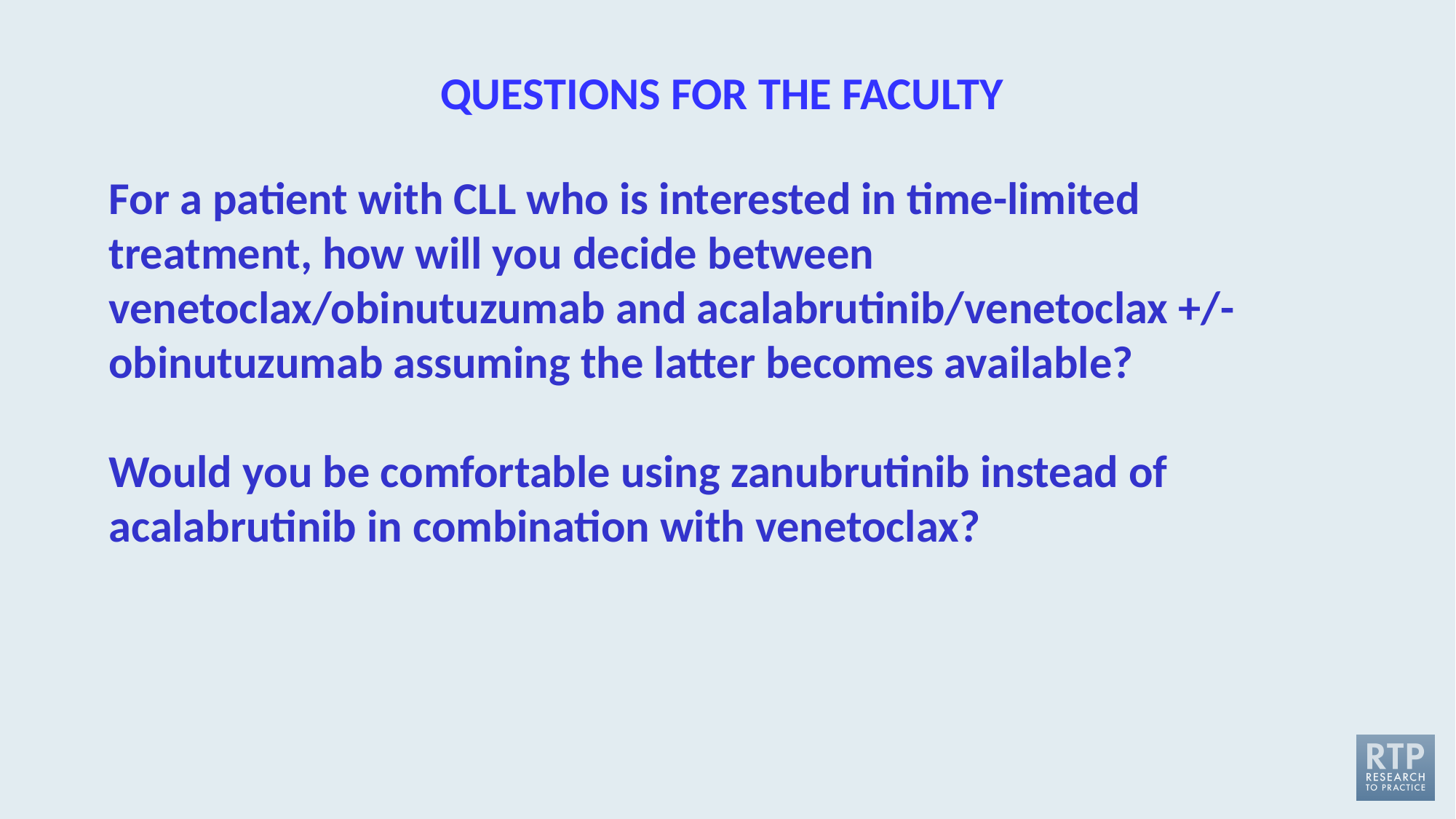

# QUESTIONS FOR THE FACULTY
For a patient with CLL who is interested in time-limited treatment, how will you decide between venetoclax/obinutuzumab and acalabrutinib/venetoclax +/- obinutuzumab assuming the latter becomes available?

Would you be comfortable using zanubrutinib instead of acalabrutinib in combination with venetoclax?